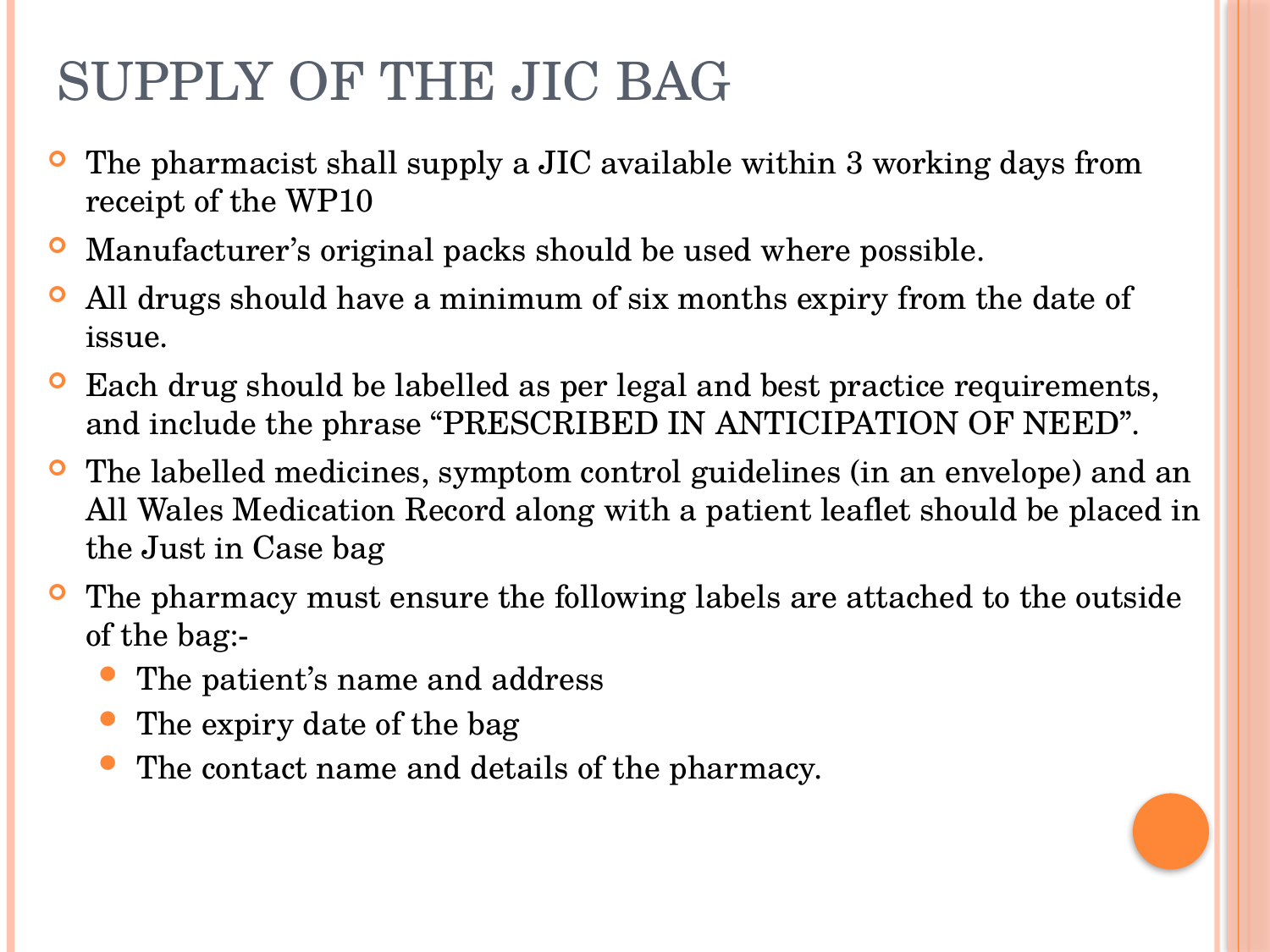

# Supply of the JIC Bag
The pharmacist shall supply a JIC available within 3 working days from receipt of the WP10
Manufacturer’s original packs should be used where possible.
All drugs should have a minimum of six months expiry from the date of issue.
Each drug should be labelled as per legal and best practice requirements, and include the phrase “PRESCRIBED IN ANTICIPATION OF NEED”.
The labelled medicines, symptom control guidelines (in an envelope) and an All Wales Medication Record along with a patient leaflet should be placed in the Just in Case bag
The pharmacy must ensure the following labels are attached to the outside of the bag:-
The patient’s name and address
The expiry date of the bag
The contact name and details of the pharmacy.